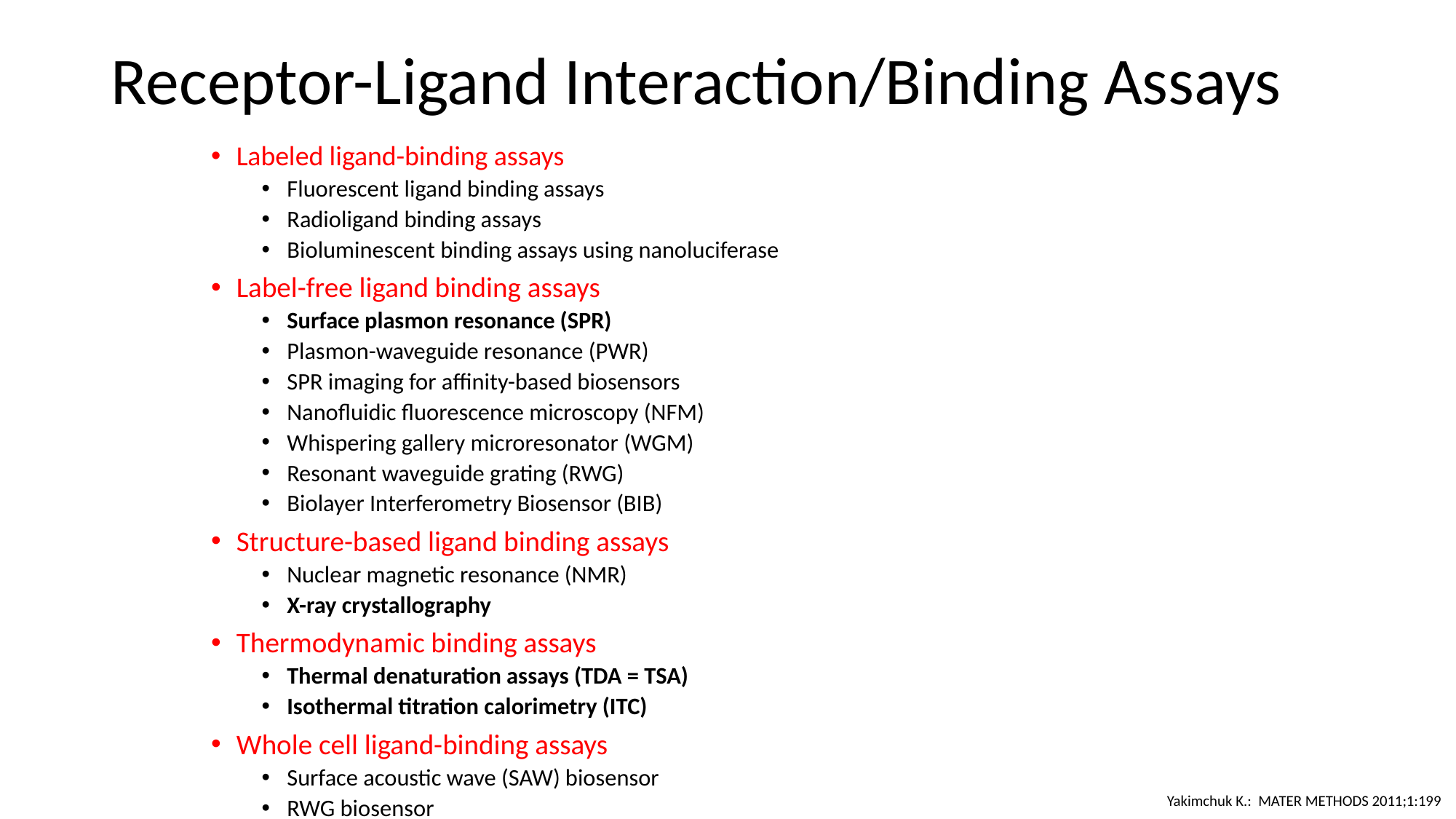

# Receptor-Ligand Interaction/Binding Assays
Labeled ligand-binding assays
Fluorescent ligand binding assays
Radioligand binding assays
Bioluminescent binding assays using nanoluciferase
Label-free ligand binding assays
Surface plasmon resonance (SPR)
Plasmon-waveguide resonance (PWR)
SPR imaging for affinity-based biosensors
Nanofluidic fluorescence microscopy (NFM)
Whispering gallery microresonator (WGM)
Resonant waveguide grating (RWG)
Biolayer Interferometry Biosensor (BIB)
Structure-based ligand binding assays
Nuclear magnetic resonance (NMR)
X-ray crystallography
Thermodynamic binding assays
Thermal denaturation assays (TDA = TSA)
Isothermal titration calorimetry (ITC)
Whole cell ligand-binding assays
Surface acoustic wave (SAW) biosensor
RWG biosensor
Yakimchuk K.:  MATER METHODS 2011;1:199